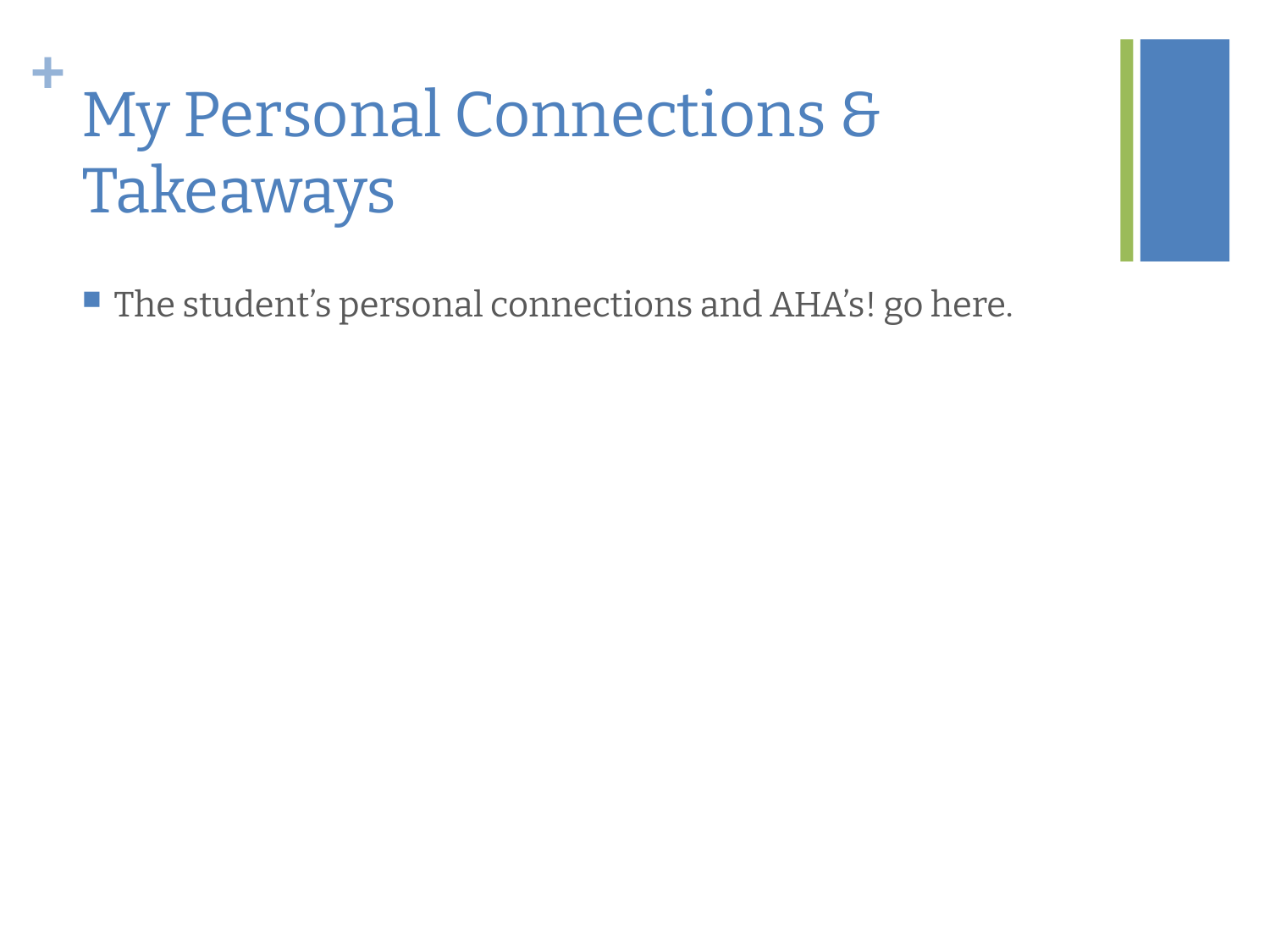

# My Personal Connections & Takeaways
The student’s personal connections and AHA’s! go here.